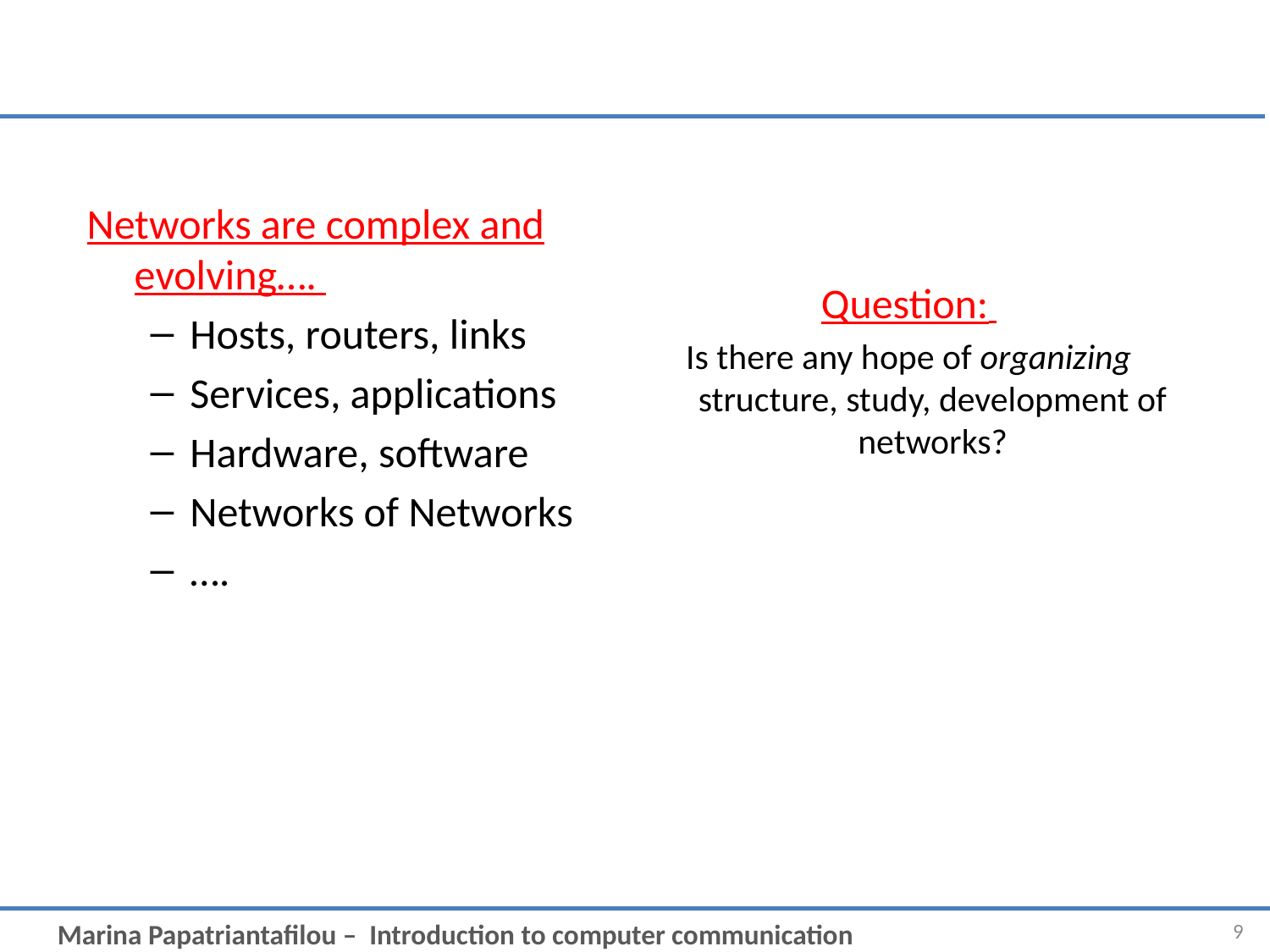

#
Networks are complex and evolving….
Hosts, routers, links
Services, applications
Hardware, software
Networks of Networks
….
Question:
Is there any hope of organizing structure, study, development of networks?

9